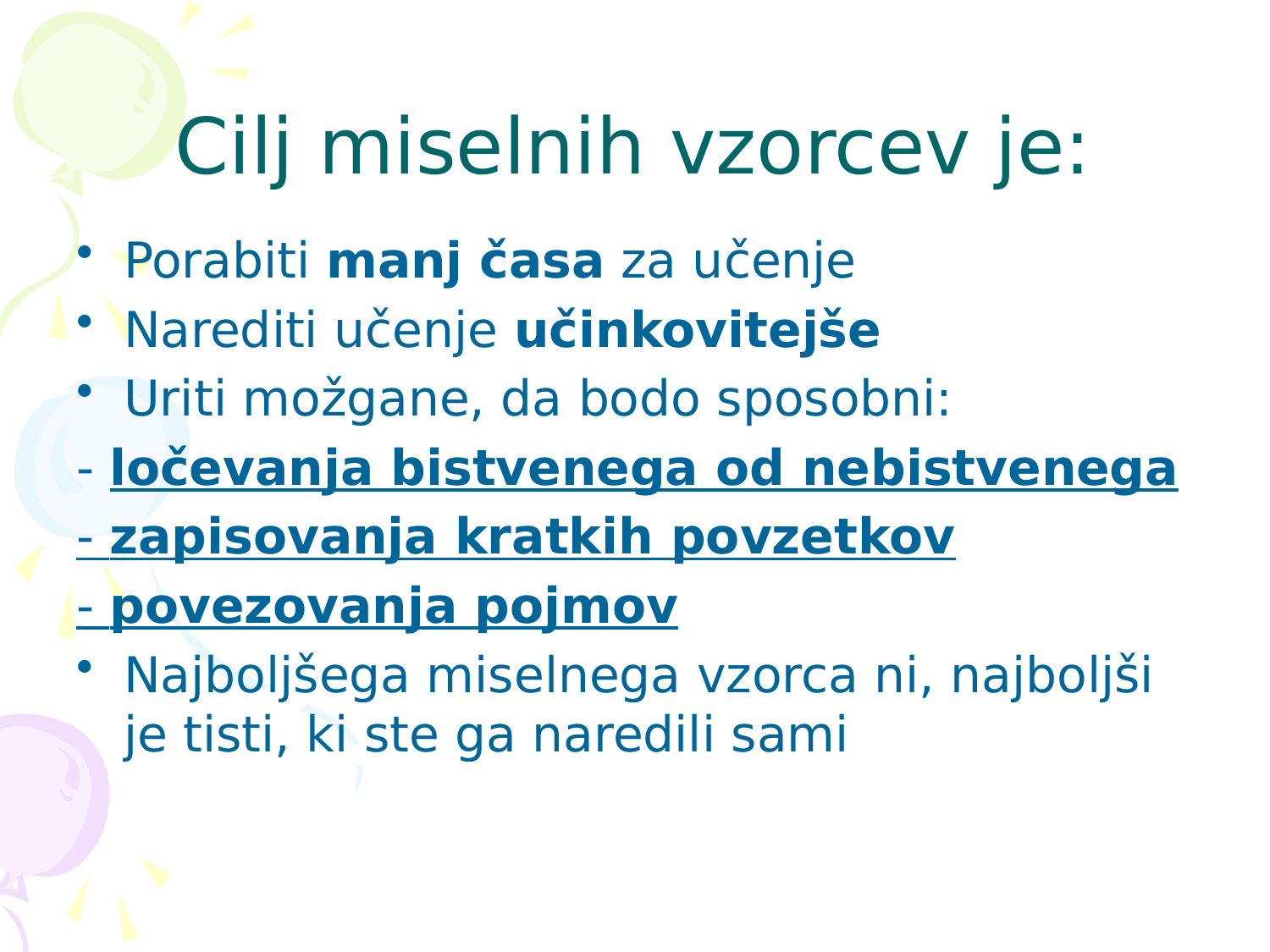

# Cilj miselnih vzorcev je:
Porabiti manj časa za učenje
Narediti učenje učinkovitejše
Uriti možgane, da bodo sposobni:
- ločevanja bistvenega od nebistvenega
- zapisovanja kratkih povzetkov
- povezovanja pojmov
Najboljšega miselnega vzorca ni, najboljši je tisti, ki ste ga naredili sami